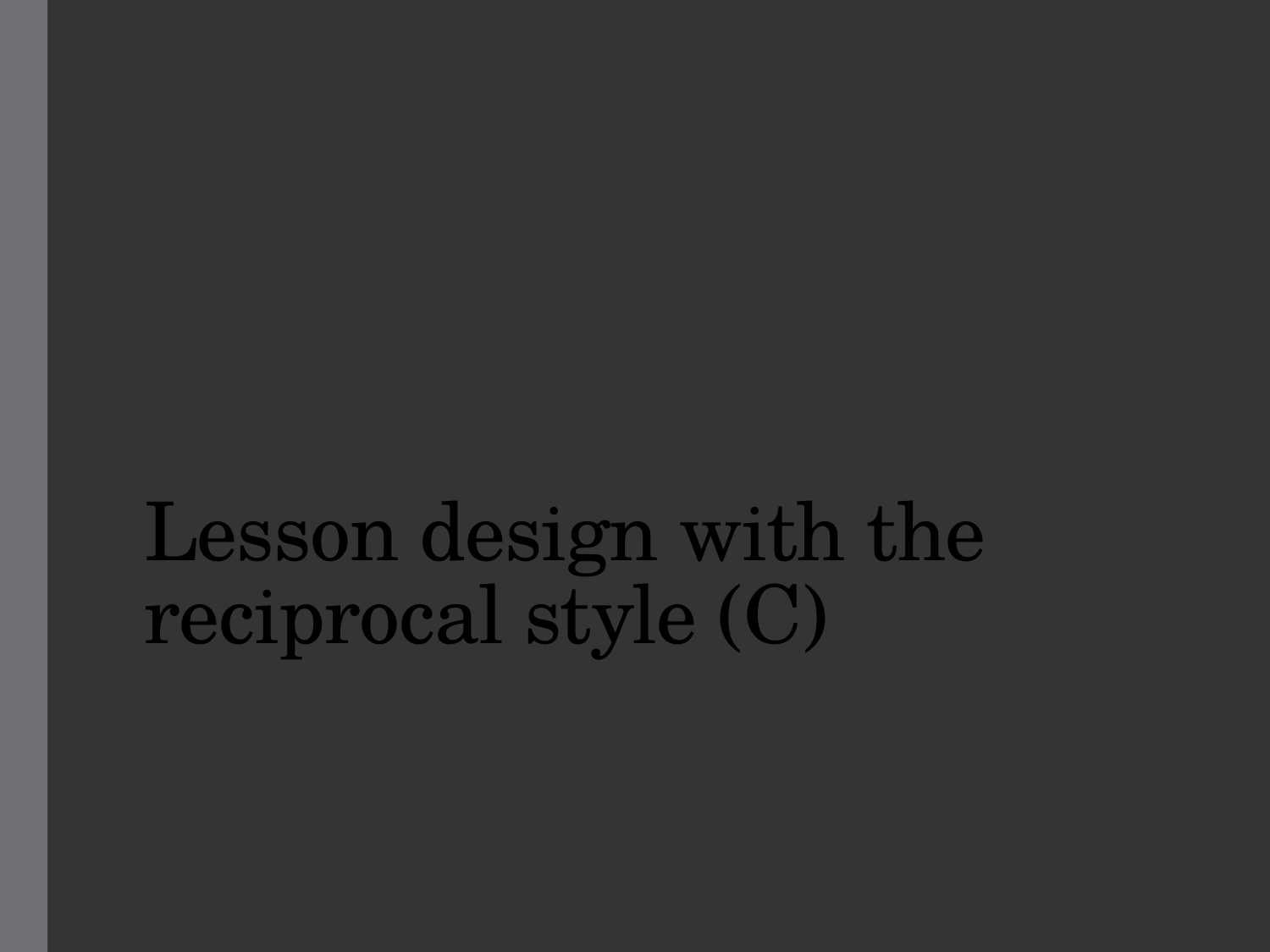

# Lesson design with the reciprocal style (C)